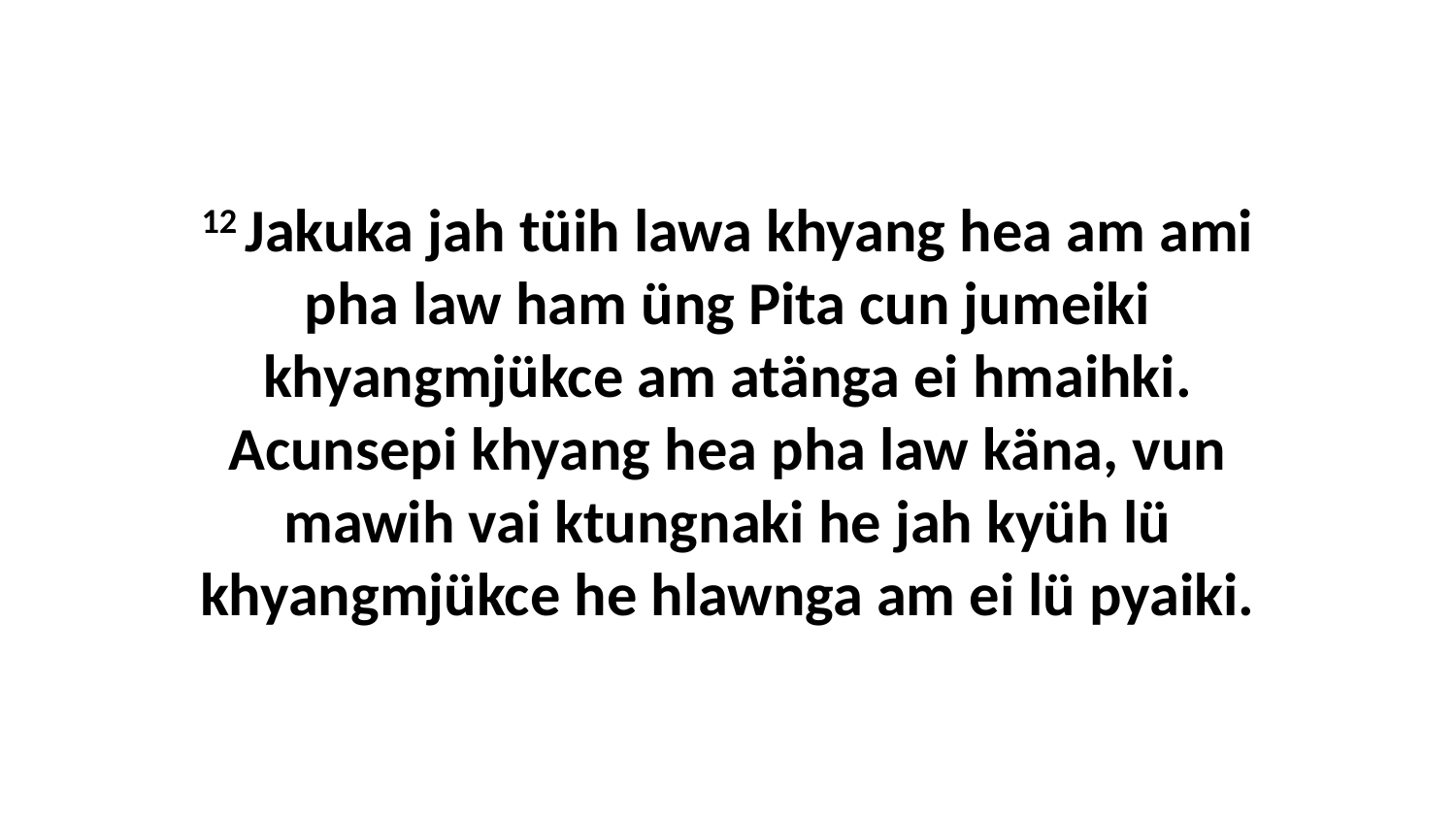

12 Jakuka jah tüih lawa khyang hea am ami pha law ham üng Pita cun jumeiki khyangmjükce am atänga ei hmaihki. Acunsepi khyang hea pha law käna, vun mawih vai ktungnaki he jah kyüh lü khyangmjükce he hlawnga am ei lü pyaiki.